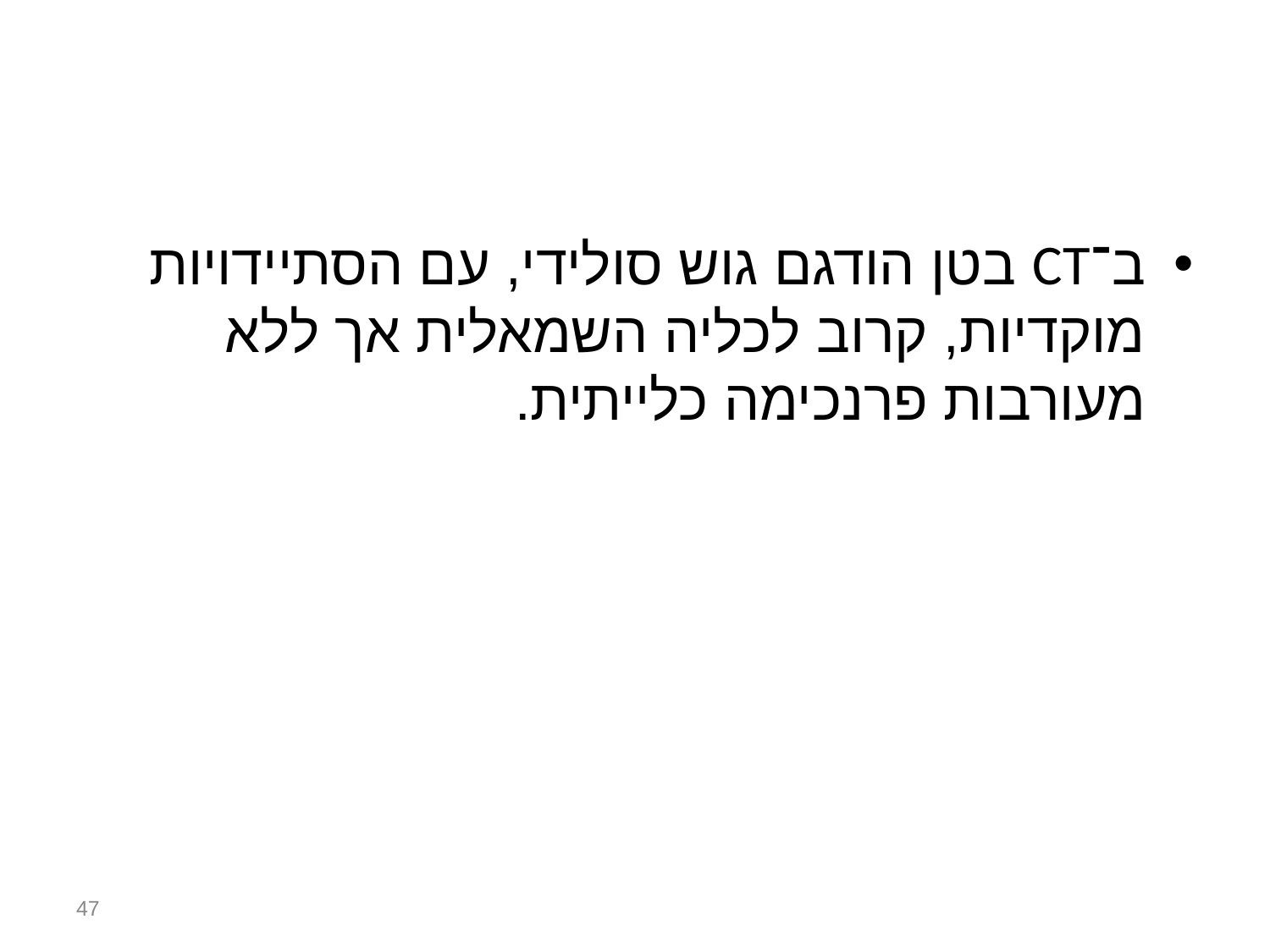

#
ב־CT בטן הודגם גוש סולידי, עם הסתיידויות מוקדיות, קרוב לכליה השמאלית אך ללא מעורבות פרנכימה כלייתית.

47